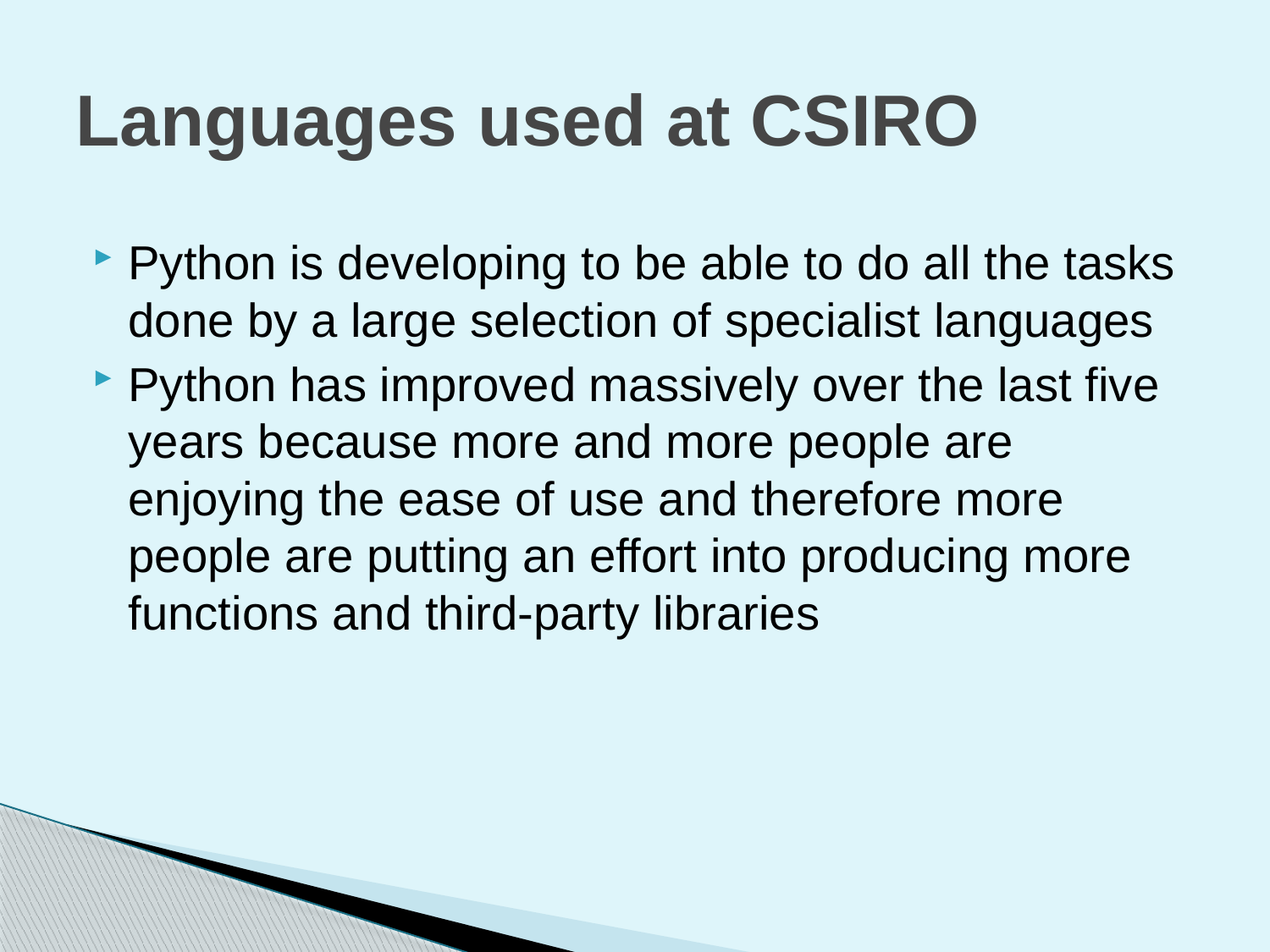

# Languages used at CSIRO
Python is developing to be able to do all the tasks done by a large selection of specialist languages
Python has improved massively over the last five years because more and more people are enjoying the ease of use and therefore more people are putting an effort into producing more functions and third-party libraries